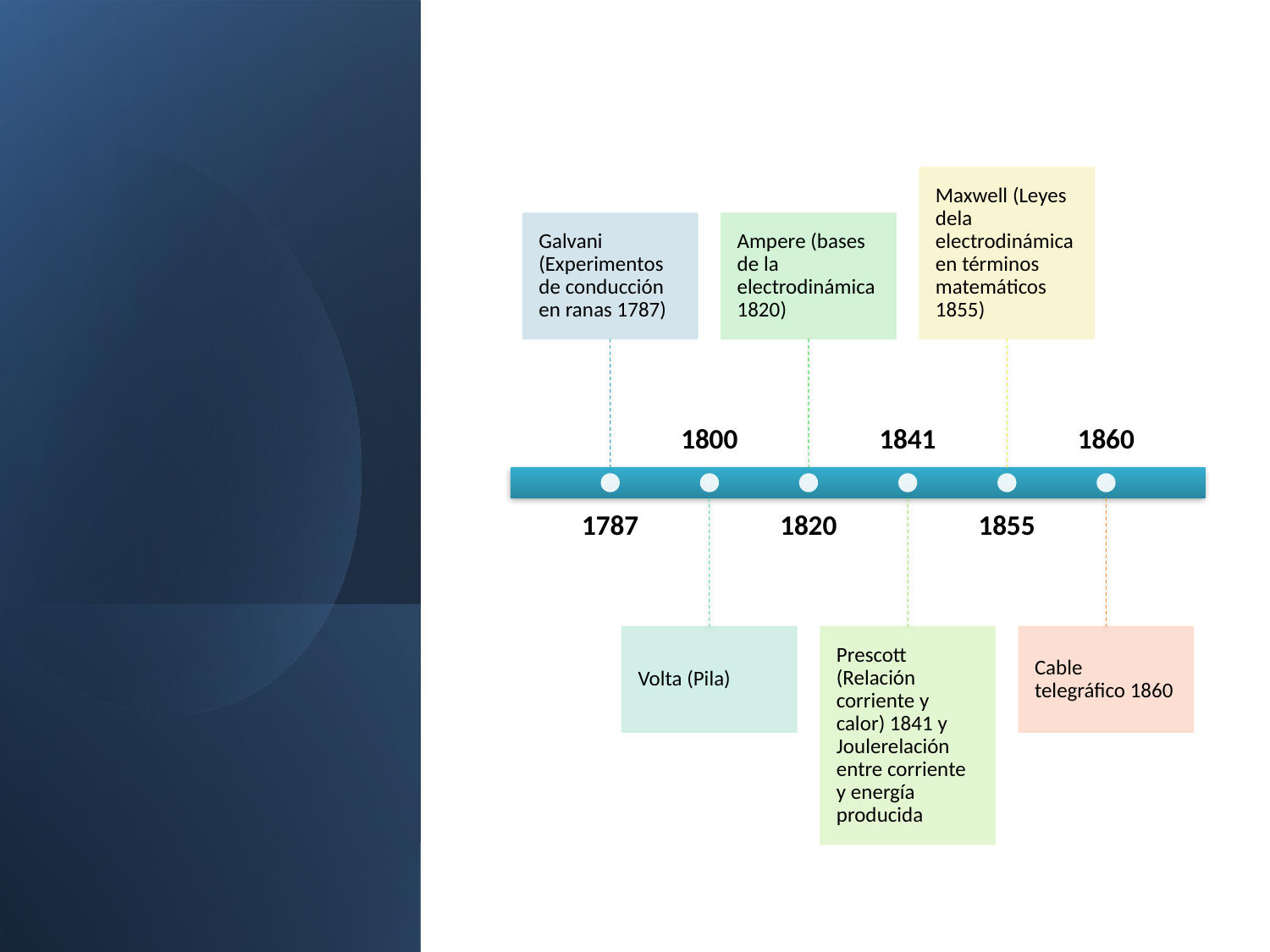

1787
Galvani (Experimentos de conducción en ranas 1787)
1800
Volta (Pila)
1820
Ampere (bases de la electrodinámica 1820)
1841
Prescott (Relación corriente y calor) 1841 y Joulerelación entre corriente y energía producida
1855
Maxwell (Leyes dela electrodinámica en términos matemáticos 1855)
1860
Cable telegráfico 1860